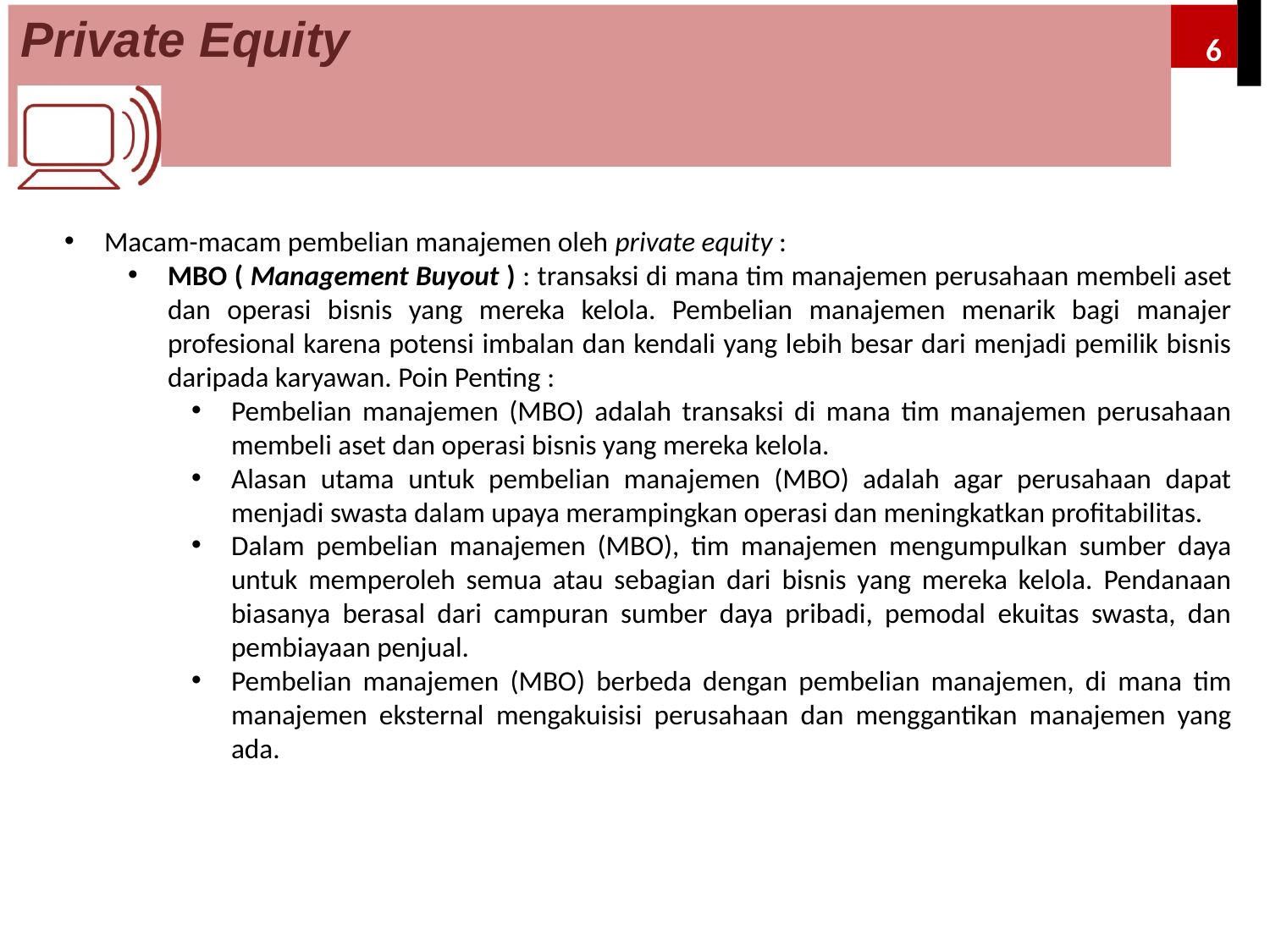

# Private Equity
6

Macam-macam pembelian manajemen oleh private equity :
MBO ( Management Buyout ) : transaksi di mana tim manajemen perusahaan membeli aset dan operasi bisnis yang mereka kelola. Pembelian manajemen menarik bagi manajer profesional karena potensi imbalan dan kendali yang lebih besar dari menjadi pemilik bisnis daripada karyawan. Poin Penting :
Pembelian manajemen (MBO) adalah transaksi di mana tim manajemen perusahaan membeli aset dan operasi bisnis yang mereka kelola.
Alasan utama untuk pembelian manajemen (MBO) adalah agar perusahaan dapat menjadi swasta dalam upaya merampingkan operasi dan meningkatkan profitabilitas.
Dalam pembelian manajemen (MBO), tim manajemen mengumpulkan sumber daya untuk memperoleh semua atau sebagian dari bisnis yang mereka kelola. Pendanaan biasanya berasal dari campuran sumber daya pribadi, pemodal ekuitas swasta, dan pembiayaan penjual.
Pembelian manajemen (MBO) berbeda dengan pembelian manajemen, di mana tim manajemen eksternal mengakuisisi perusahaan dan menggantikan manajemen yang ada.